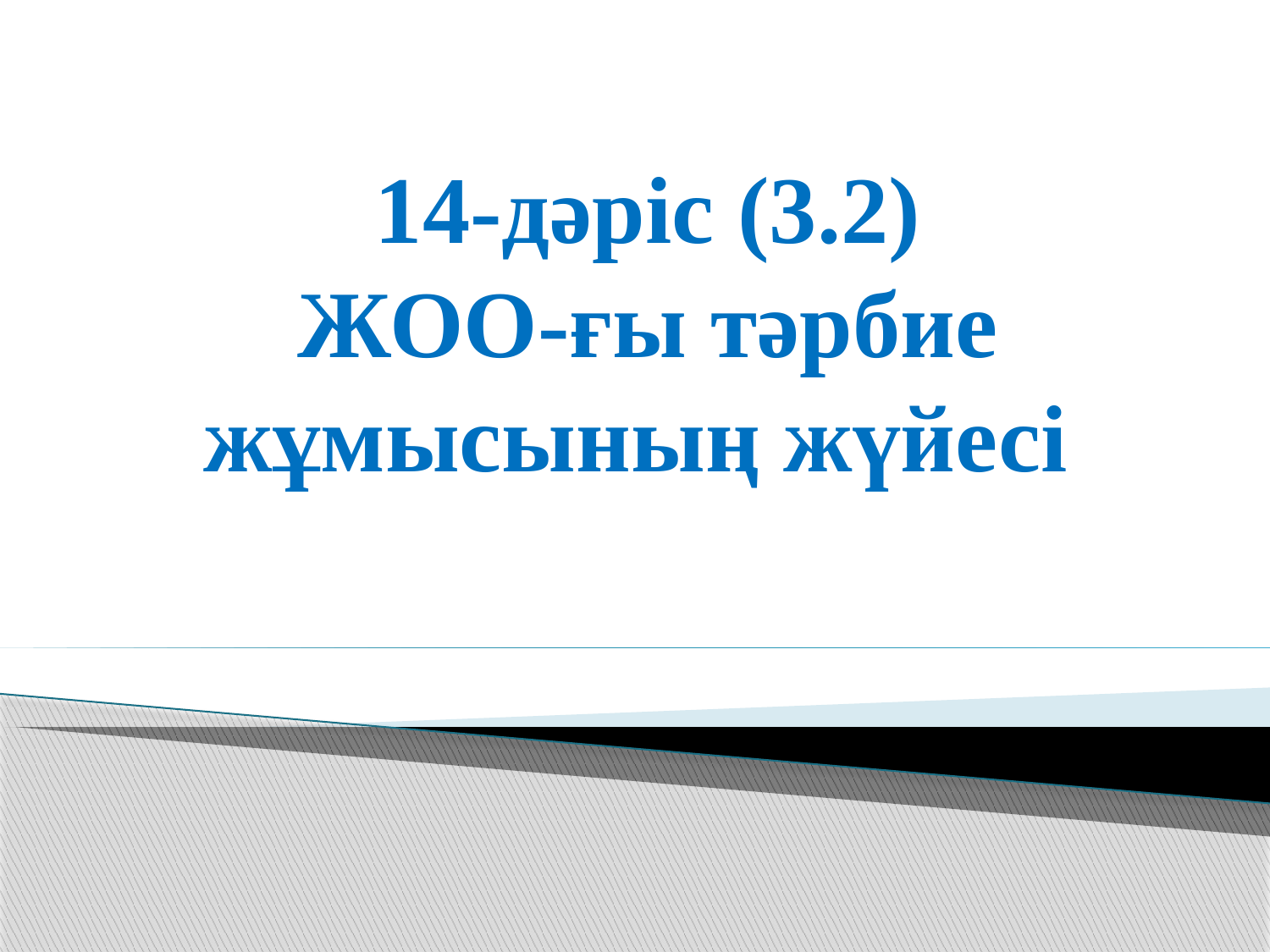

# 14-дәріс (3.2) ЖОО-ғы тәрбие жұмысының жүйесі